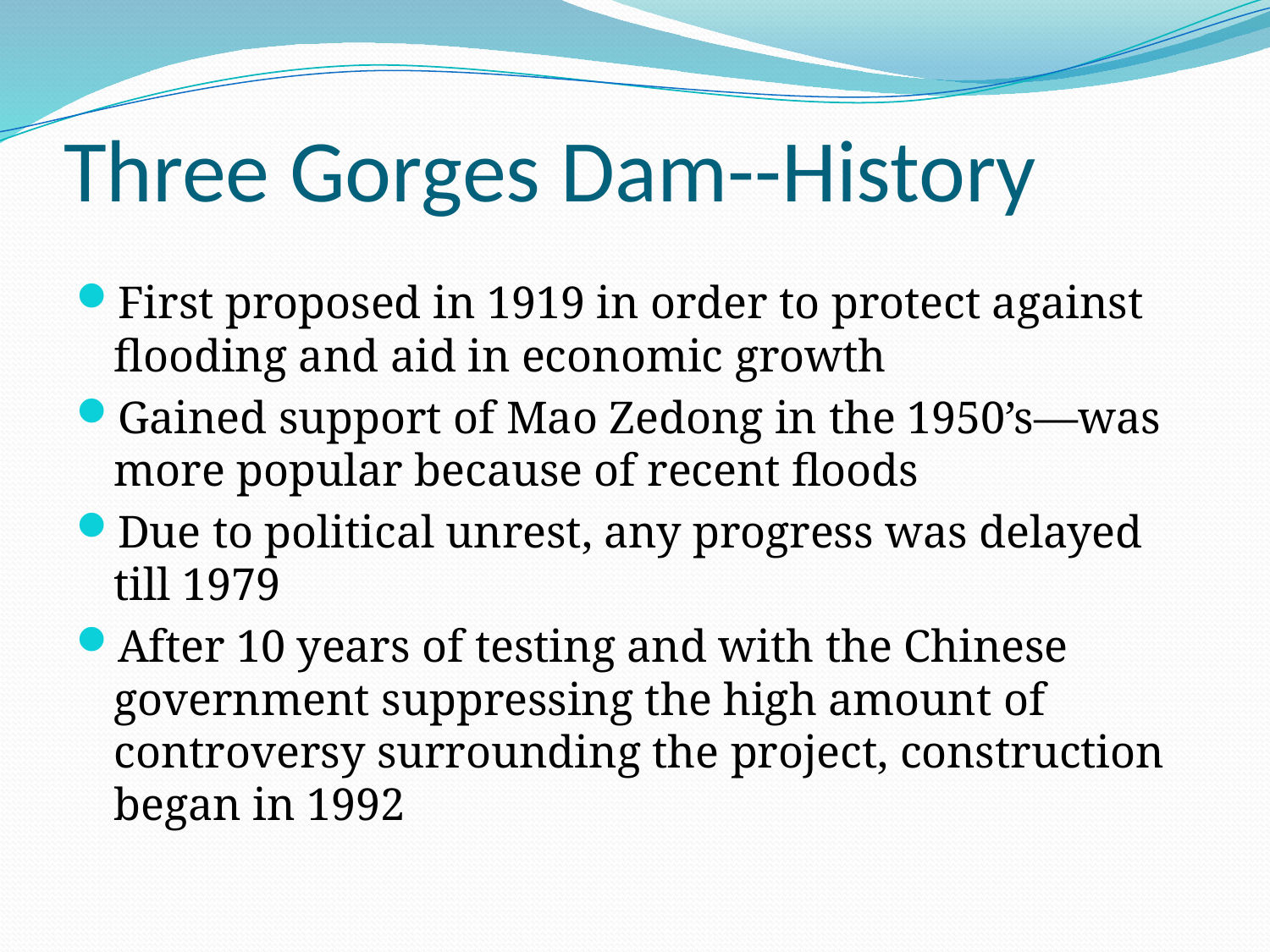

# Three Gorges Dam--History
First proposed in 1919 in order to protect against flooding and aid in economic growth
Gained support of Mao Zedong in the 1950’s—was more popular because of recent floods
Due to political unrest, any progress was delayed till 1979
After 10 years of testing and with the Chinese government suppressing the high amount of controversy surrounding the project, construction began in 1992